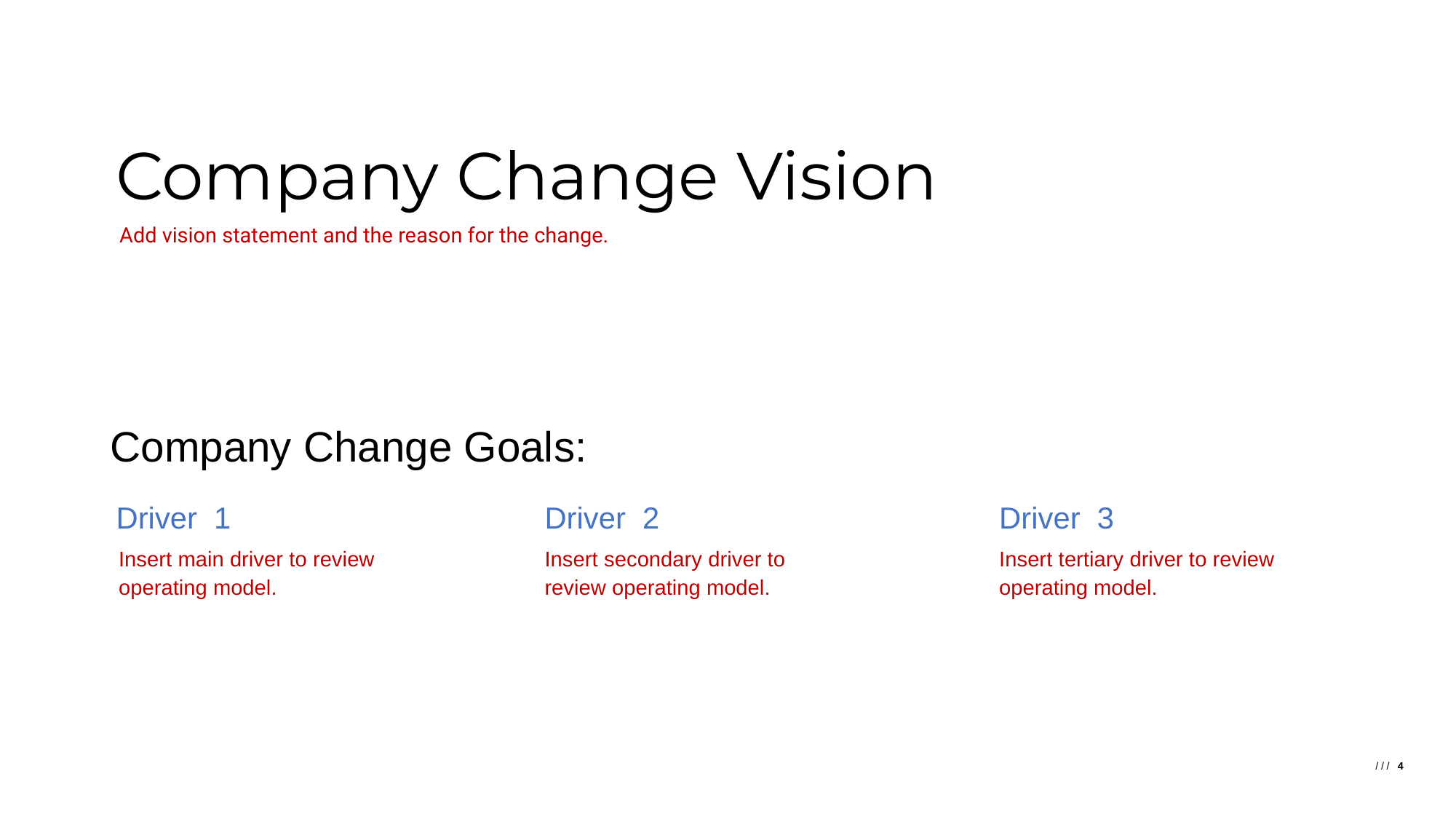

# Company Change Vision
Add vision statement and the reason for the change.
Company Change Goals:
Driver  1
Driver  2
Driver  3
Insert main driver to review operating model.
Insert secondary driver to review operating model.
Insert tertiary driver to review operating model.
/// 4